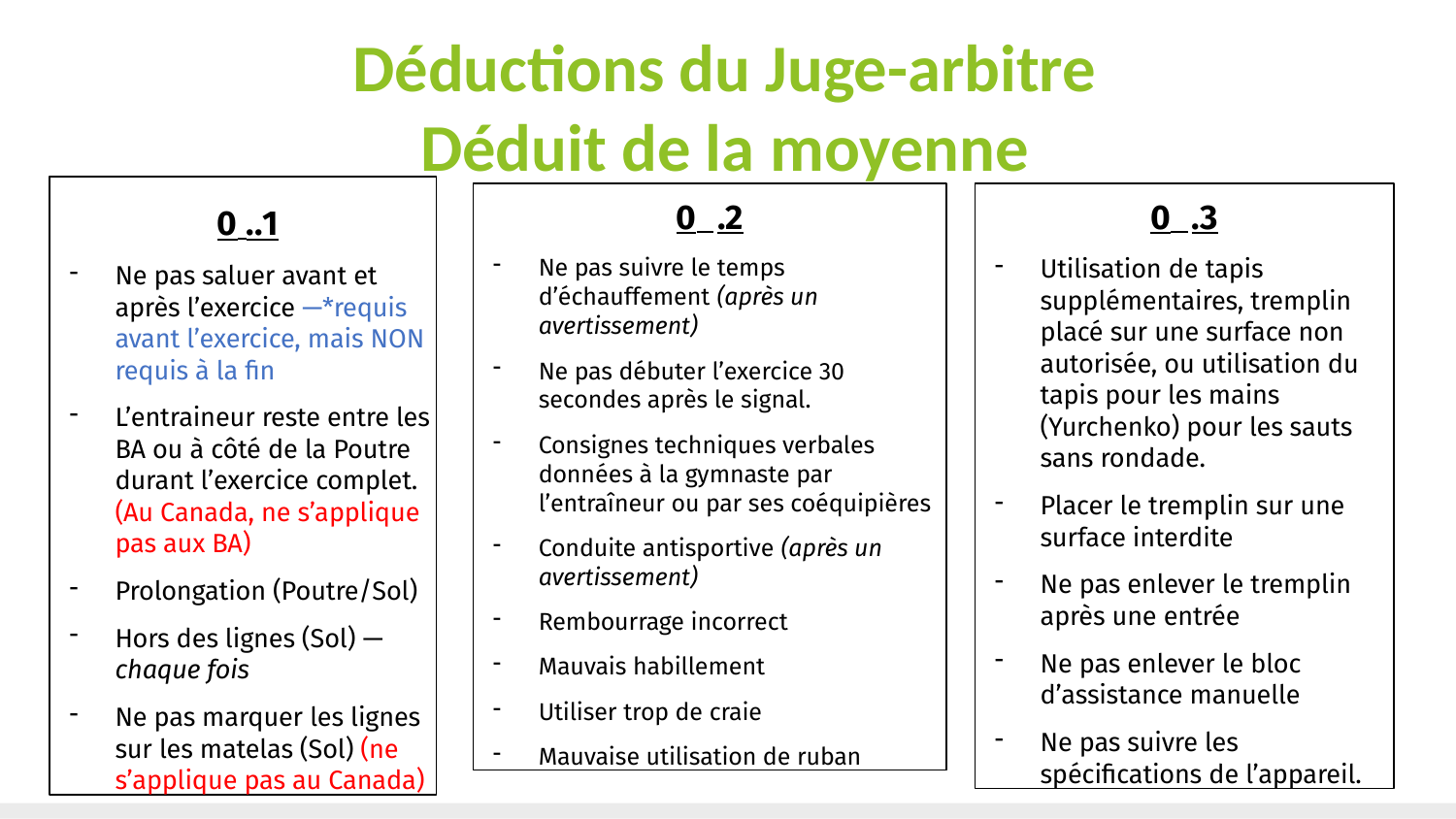

# Déductions du Juge-arbitre Déduit de la moyenne
0 ..1
Ne pas saluer avant et après l’exercice —*requis avant l’exercice, mais NON requis à la fin
L’entraineur reste entre les BA ou à côté de la Poutre durant l’exercice complet. (Au Canada, ne s’applique pas aux BA)
Prolongation (Poutre/Sol)
Hors des lignes (Sol) — chaque fois
Ne pas marquer les lignes sur les matelas (Sol) (ne s’applique pas au Canada)
0  .2
Ne pas suivre le temps d’échauffement (après un avertissement)
Ne pas débuter l’exercice 30 secondes après le signal.
Consignes techniques verbales données à la gymnaste par l’entraîneur ou par ses coéquipières
Conduite antisportive (après un avertissement)
Rembourrage incorrect
Mauvais habillement
Utiliser trop de craie
Mauvaise utilisation de ruban
0  .3
Utilisation de tapis supplémentaires, tremplin placé sur une surface non autorisée, ou utilisation du tapis pour les mains (Yurchenko) pour les sauts sans rondade.
Placer le tremplin sur une surface interdite
Ne pas enlever le tremplin après une entrée
Ne pas enlever le bloc d’assistance manuelle
Ne pas suivre les spécifications de l’appareil.